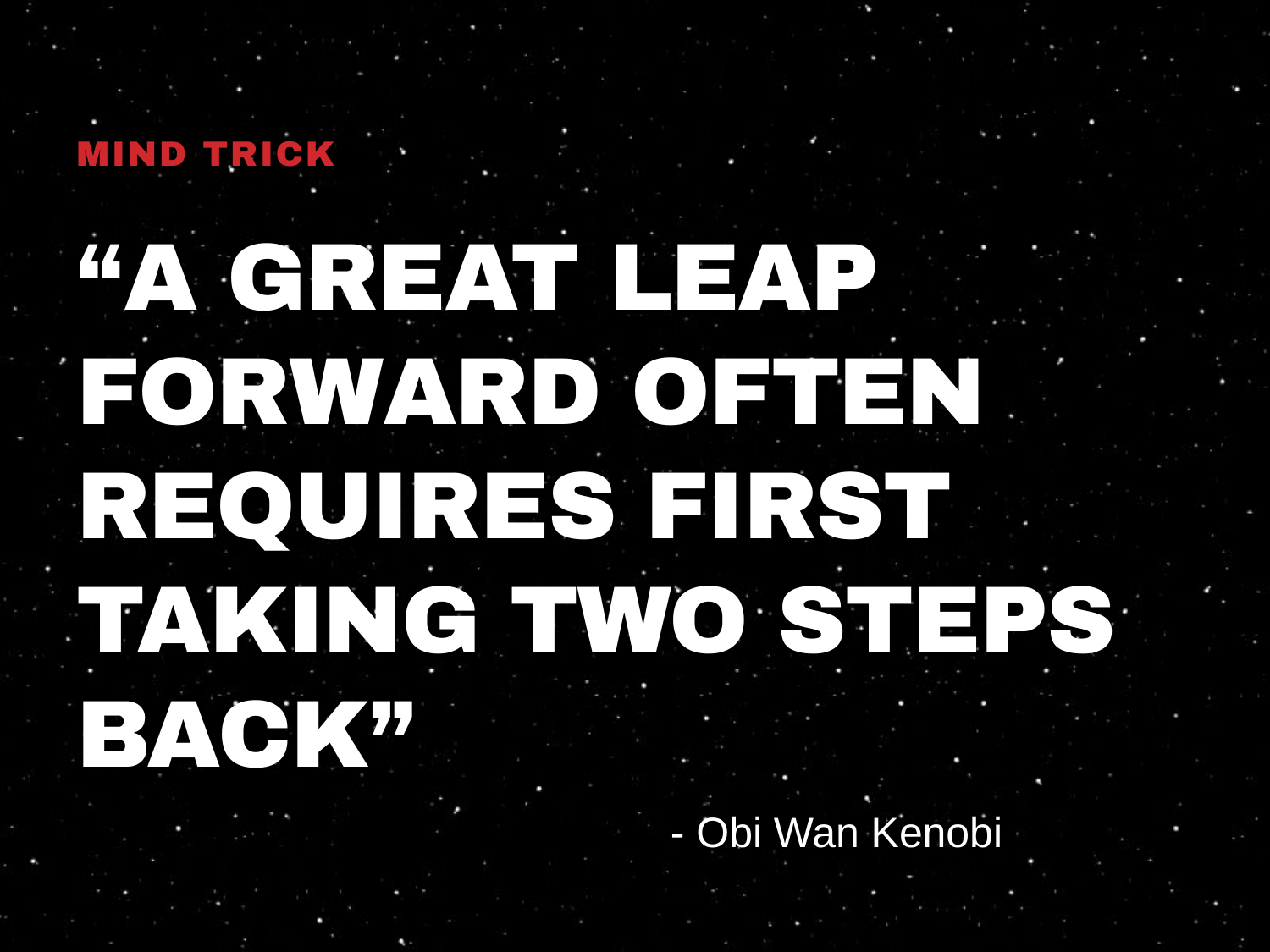

Mind Trick
# “A great leap forward often requires first taking two steps back”
- Obi Wan Kenobi